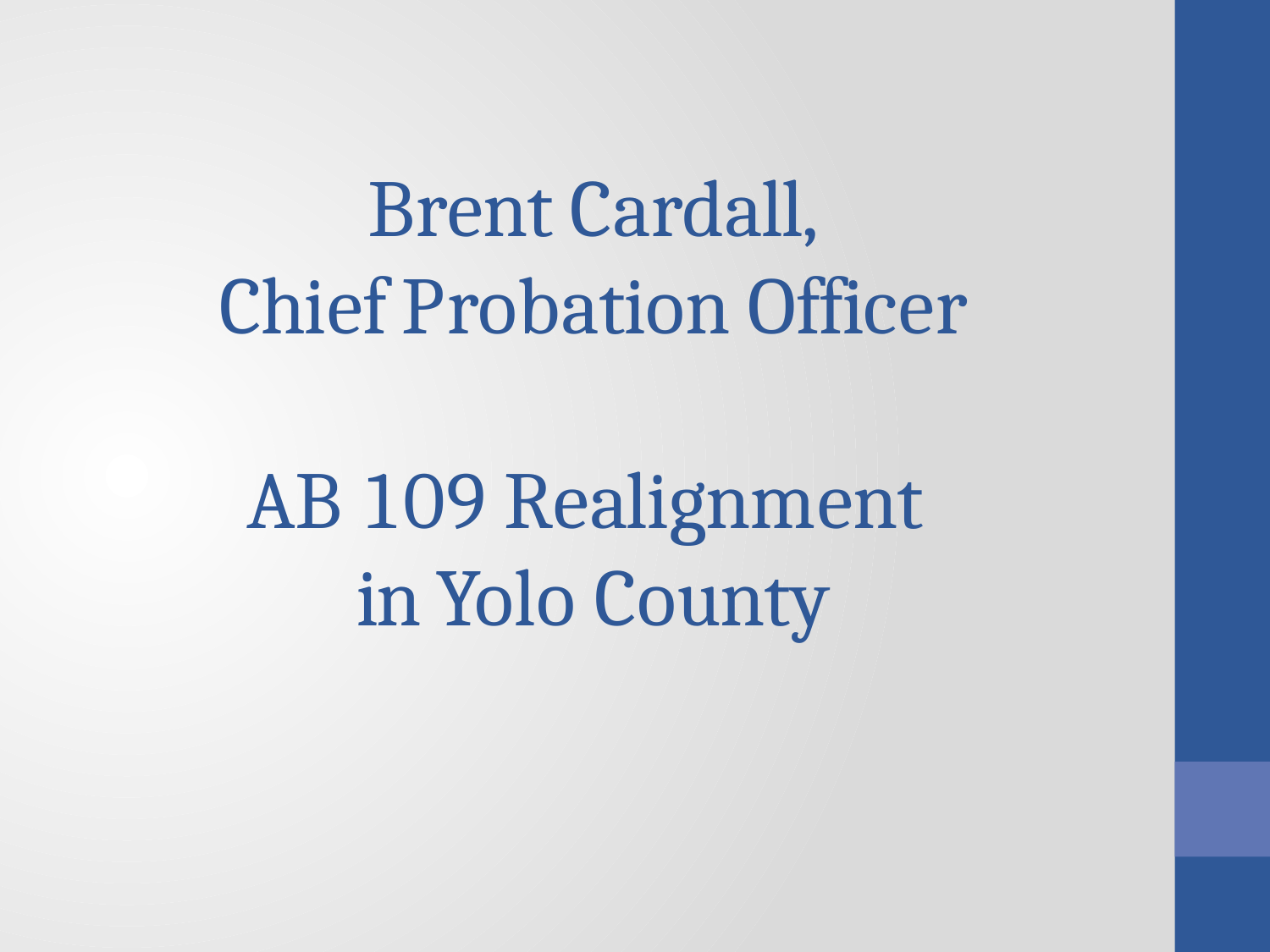

# Brent Cardall, Chief Probation Officer AB 109 Realignment in Yolo County